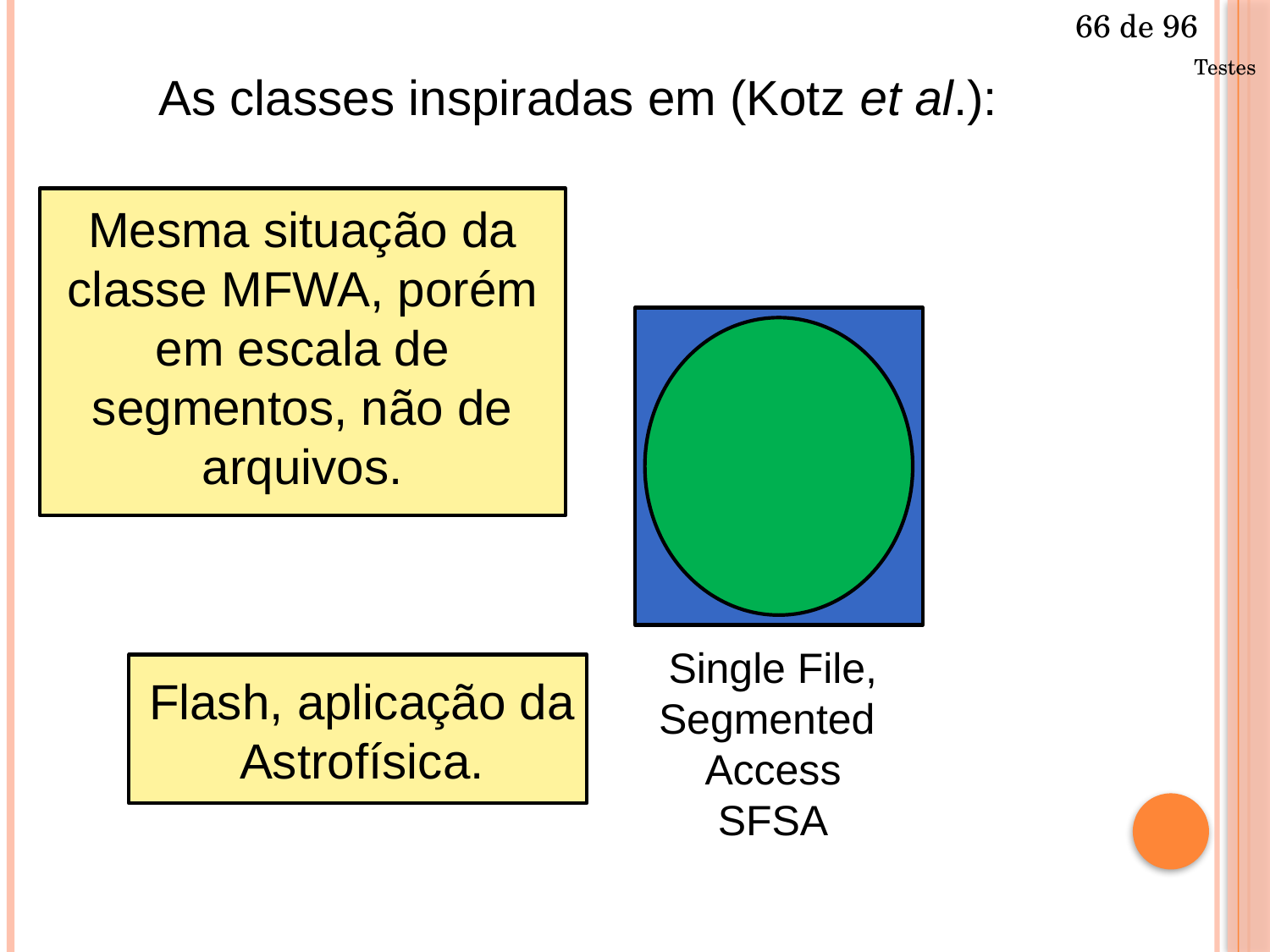

66 de 96
Testes
As classes inspiradas em (Kotz et al.):

Mesma situação da classe MFWA, porém em escala de segmentos, não de arquivos.

Single File,
Segmented
Access
SFSA

Flash, aplicação da Astrofísica.